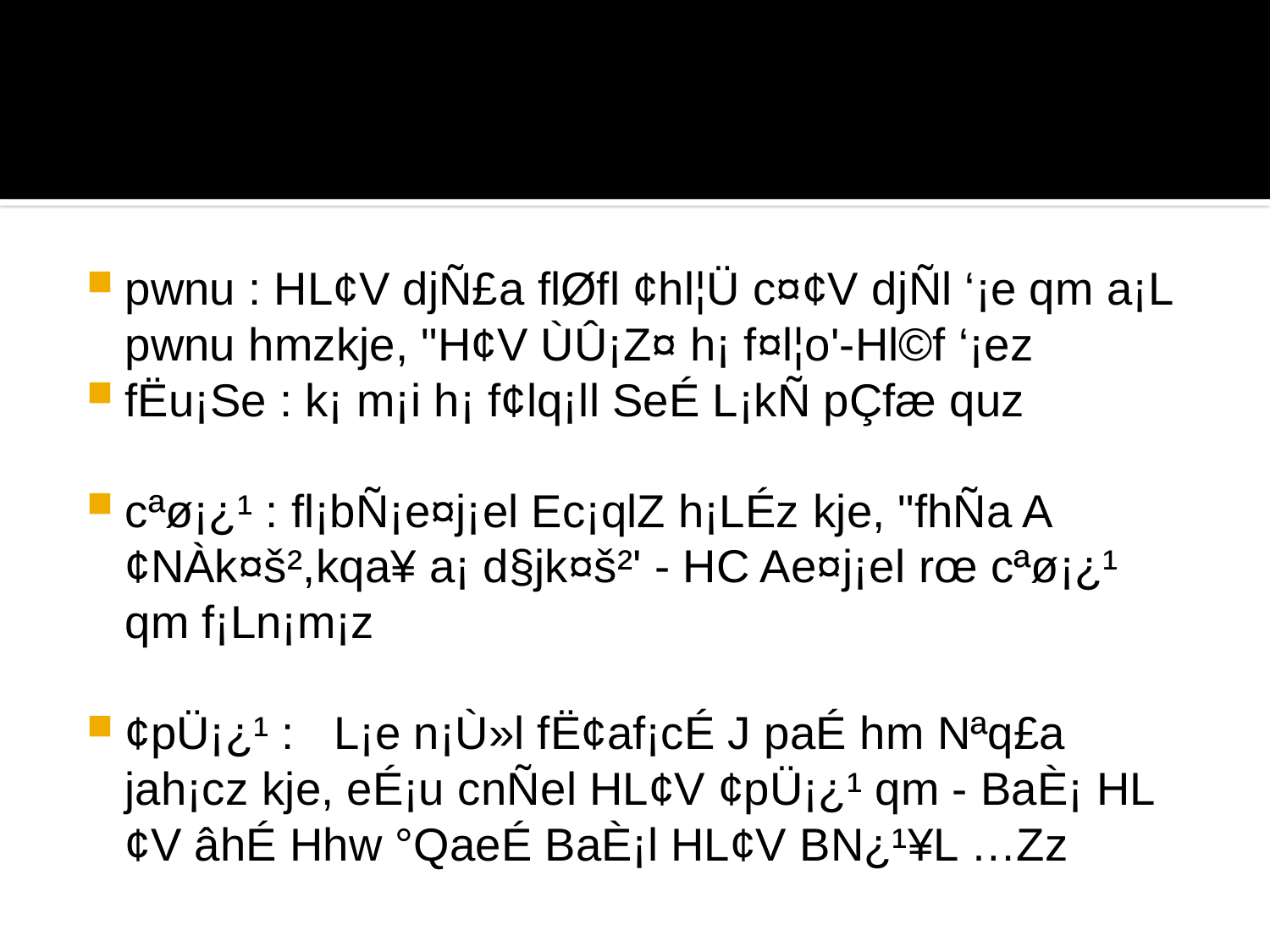

#
pwnu : HL¢V djÑ£­a flØfl ¢hl¦Ü c¤¢V d­jÑl ‘¡e q­m a¡­L pwnu h­mz­kje, "H¢V ÙÛ¡Z¤ h¡ f¤l¦o'-Hl©f ‘¡ez
fË­u¡Se : k¡ m¡i h¡ f¢lq¡­ll SeÉ L¡kÑ pÇfæ quz

cªø¡¿¹ : fl¡bÑ¡e¤j¡­el Ec¡qlZ h¡LÉz ­kje, "fhÑa A¢NÀk¤š²,­k­qa¥ a¡ d§jk¤š²' - HC Ae¤j¡­el ­r­œ cªø¡¿¹ qm f¡Ln¡m¡z

¢pÜ¡¿¹ :   ­L¡e n¡­Ù»l fË¢af¡cÉ J paÉ h­m Nªq£a jah¡cz ­kje, eÉ¡u cnÑ­el HL¢V ¢pÜ¡¿¹ qm - BaÈ¡ HL¢V âhÉ Hhw °QaeÉ BaÈ¡l HL¢V BN¿¹¥L …Zz